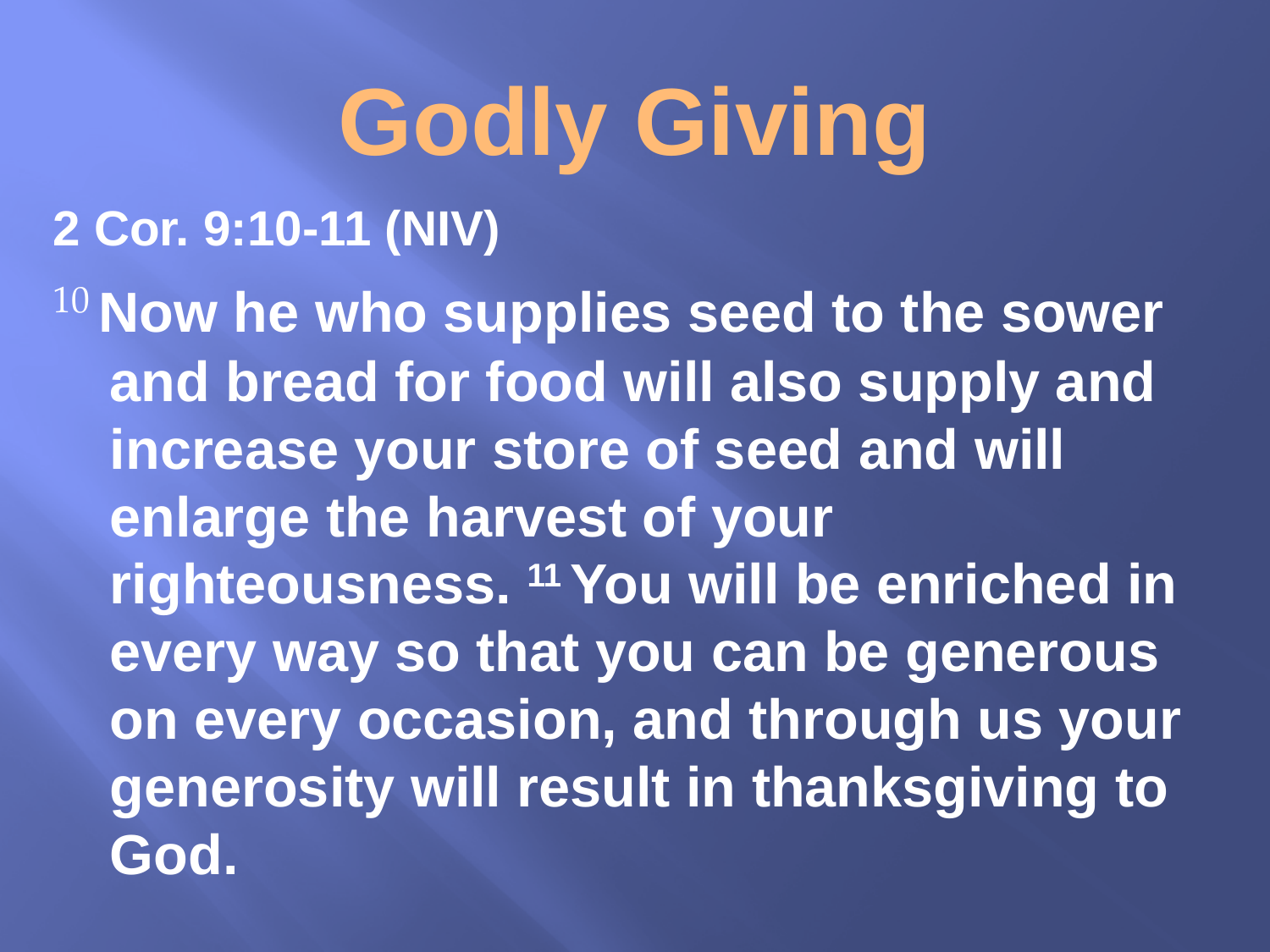

# Godly Giving
2 Cor. 9:10-11 (NIV)
10 Now he who supplies seed to the sower and bread for food will also supply and increase your store of seed and will enlarge the harvest of your righteousness. 11 You will be enriched in every way so that you can be generous on every occasion, and through us your generosity will result in thanksgiving to God.